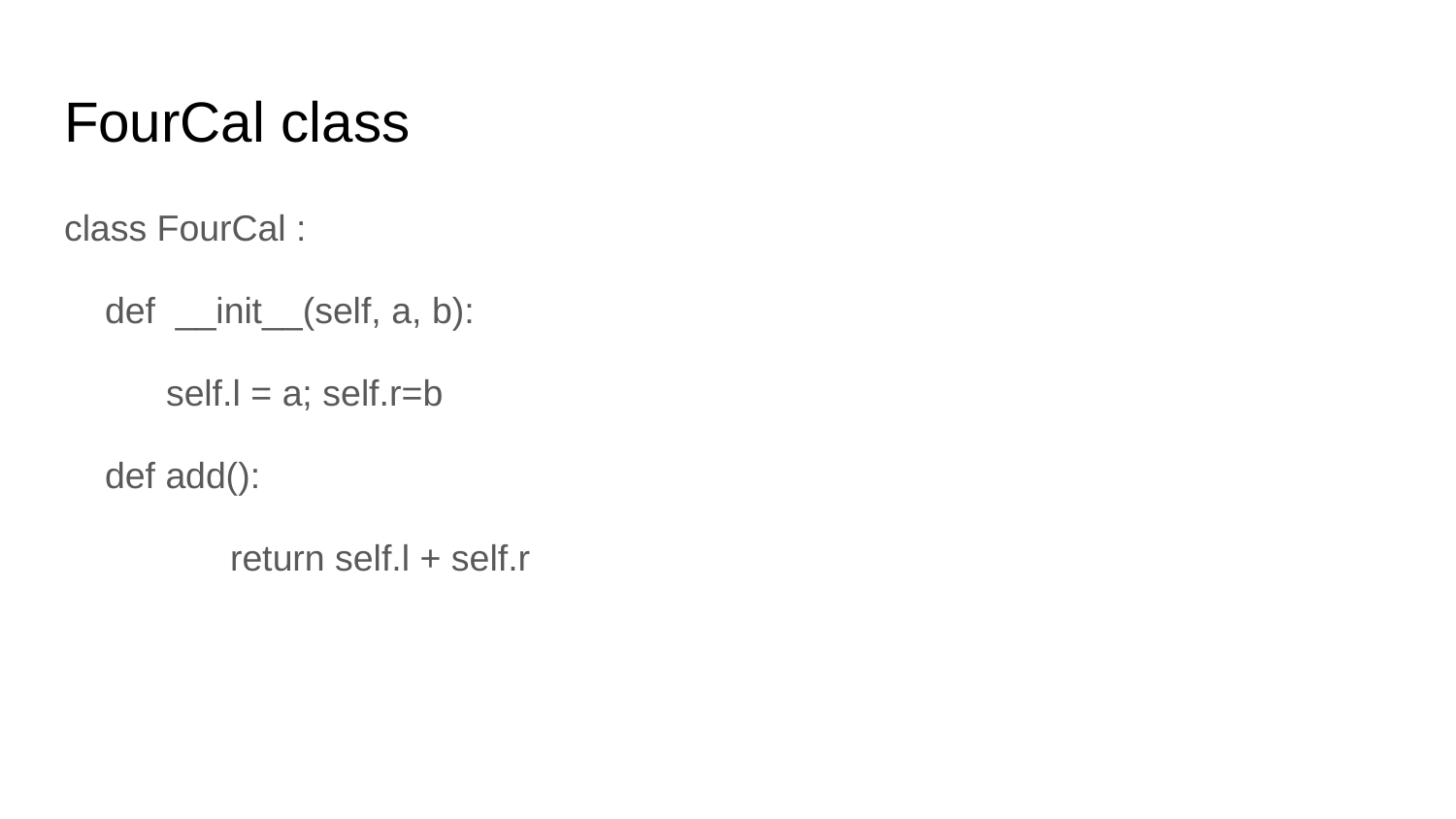

# FourCal class
class FourCal :
    def  __init__(self, a, b):
          self.l = a; self.r=b
    def add():
	  return self.l + self.r